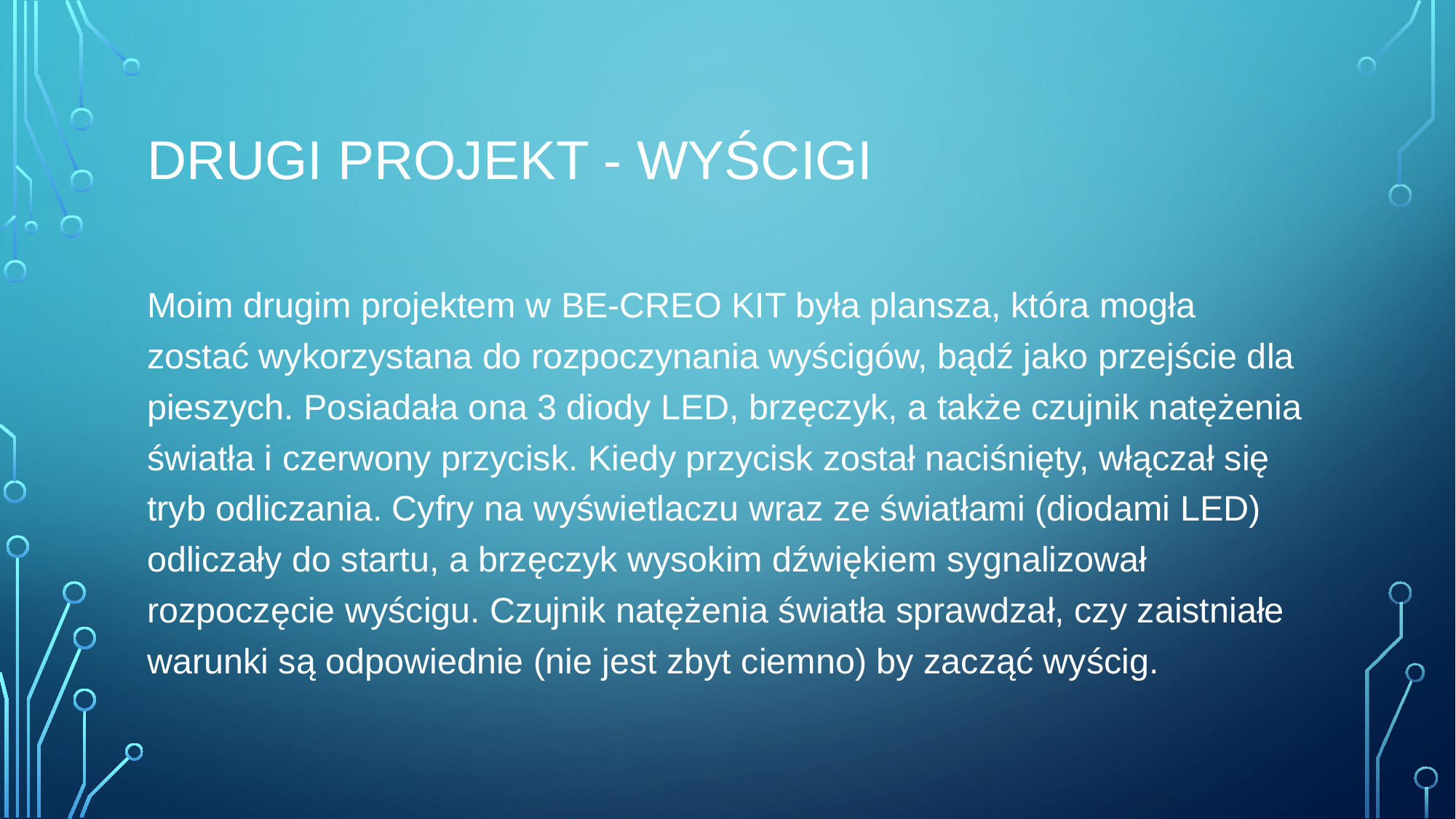

# DRUGI PROJEKT - WYŚCIGI
Moim drugim projektem w BE-CREO KIT była plansza, która mogła zostać wykorzystana do rozpoczynania wyścigów, bądź jako przejście dla pieszych. Posiadała ona 3 diody LED, brzęczyk, a także czujnik natężenia światła i czerwony przycisk. Kiedy przycisk został naciśnięty, włączał się tryb odliczania. Cyfry na wyświetlaczu wraz ze światłami (diodami LED) odliczały do startu, a brzęczyk wysokim dźwiękiem sygnalizował rozpoczęcie wyścigu. Czujnik natężenia światła sprawdzał, czy zaistniałe warunki są odpowiednie (nie jest zbyt ciemno) by zacząć wyścig.